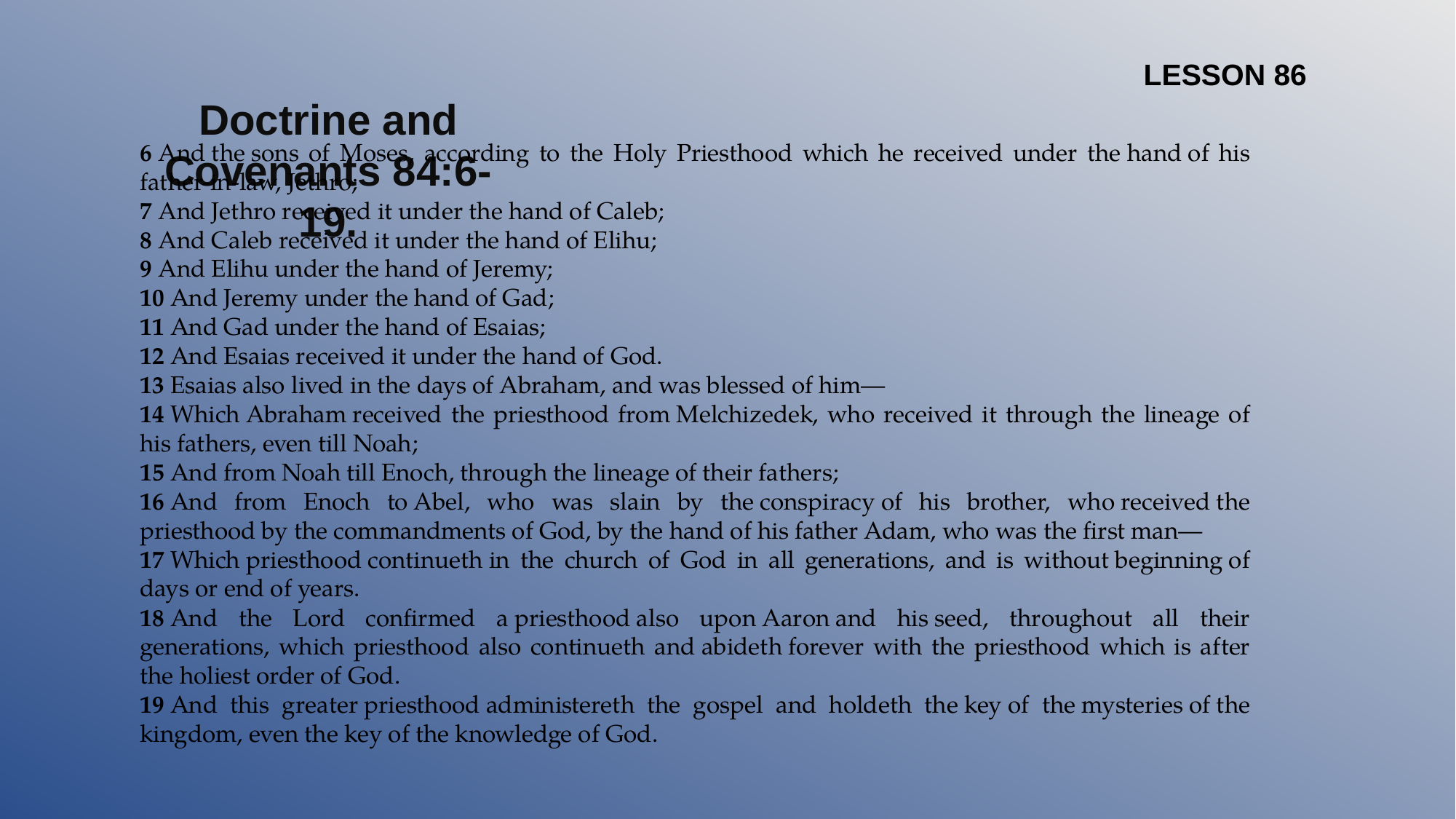

LESSON 86
Doctrine and Covenants 84:6-19.
6 And the sons of Moses, according to the Holy Priesthood which he received under the hand of his father-in-law, Jethro;
7 And Jethro received it under the hand of Caleb;
8 And Caleb received it under the hand of Elihu;
9 And Elihu under the hand of Jeremy;
10 And Jeremy under the hand of Gad;
11 And Gad under the hand of Esaias;
12 And Esaias received it under the hand of God.
13 Esaias also lived in the days of Abraham, and was blessed of him—
14 Which Abraham received the priesthood from Melchizedek, who received it through the lineage of his fathers, even till Noah;
15 And from Noah till Enoch, through the lineage of their fathers;
16 And from Enoch to Abel, who was slain by the conspiracy of his brother, who received the priesthood by the commandments of God, by the hand of his father Adam, who was the first man—
17 Which priesthood continueth in the church of God in all generations, and is without beginning of days or end of years.
18 And the Lord confirmed a priesthood also upon Aaron and his seed, throughout all their generations, which priesthood also continueth and abideth forever with the priesthood which is after the holiest order of God.
19 And this greater priesthood administereth the gospel and holdeth the key of the mysteries of the kingdom, even the key of the knowledge of God.